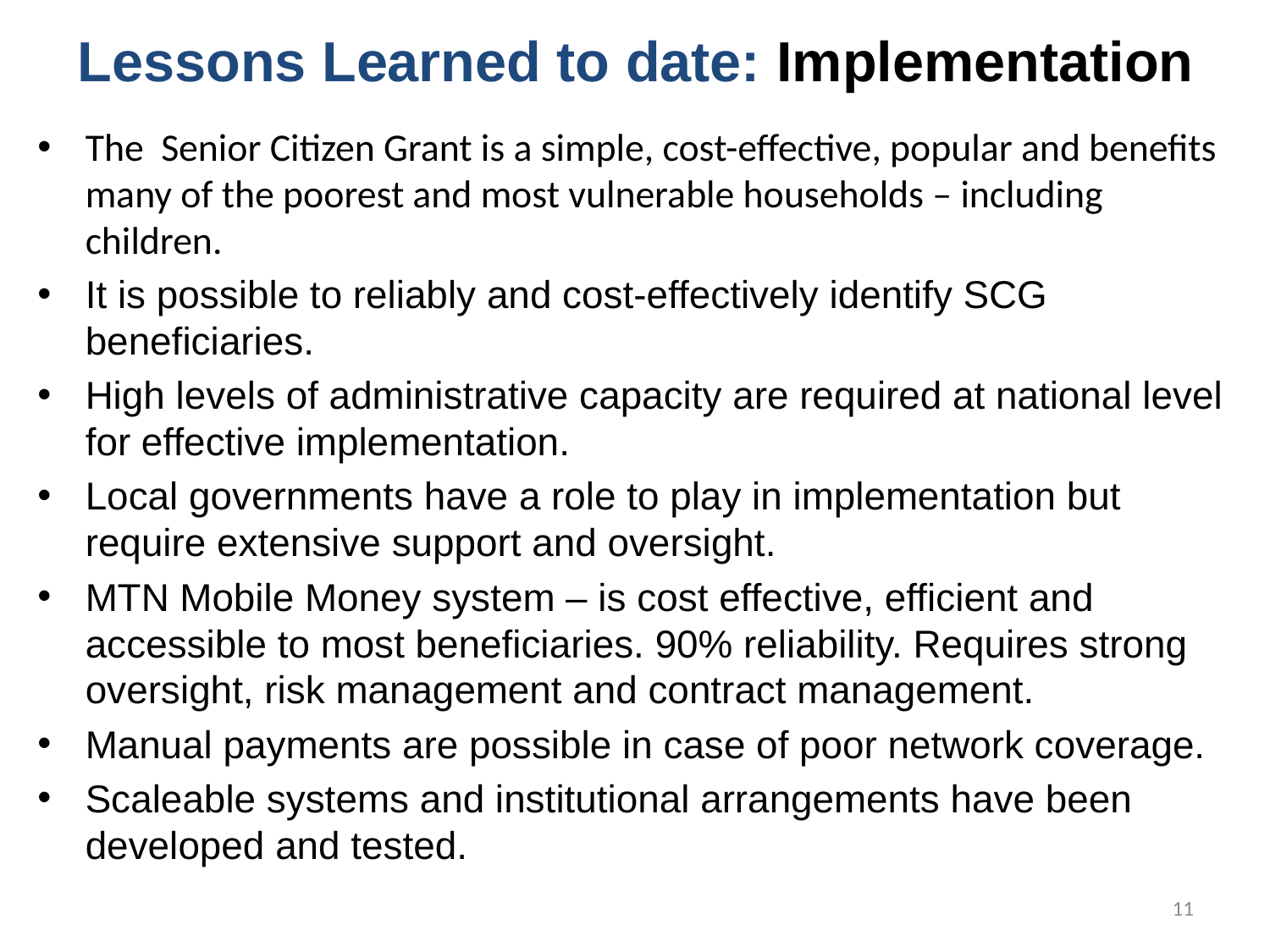

# Lessons Learned to date: Implementation
The  Senior Citizen Grant is a simple, cost-effective, popular and benefits many of the poorest and most vulnerable households – including children.
It is possible to reliably and cost-effectively identify SCG beneficiaries.
High levels of administrative capacity are required at national level for effective implementation.
Local governments have a role to play in implementation but require extensive support and oversight.
MTN Mobile Money system – is cost effective, efficient and accessible to most beneficiaries. 90% reliability. Requires strong oversight, risk management and contract management.
Manual payments are possible in case of poor network coverage.
Scaleable systems and institutional arrangements have been developed and tested.
11